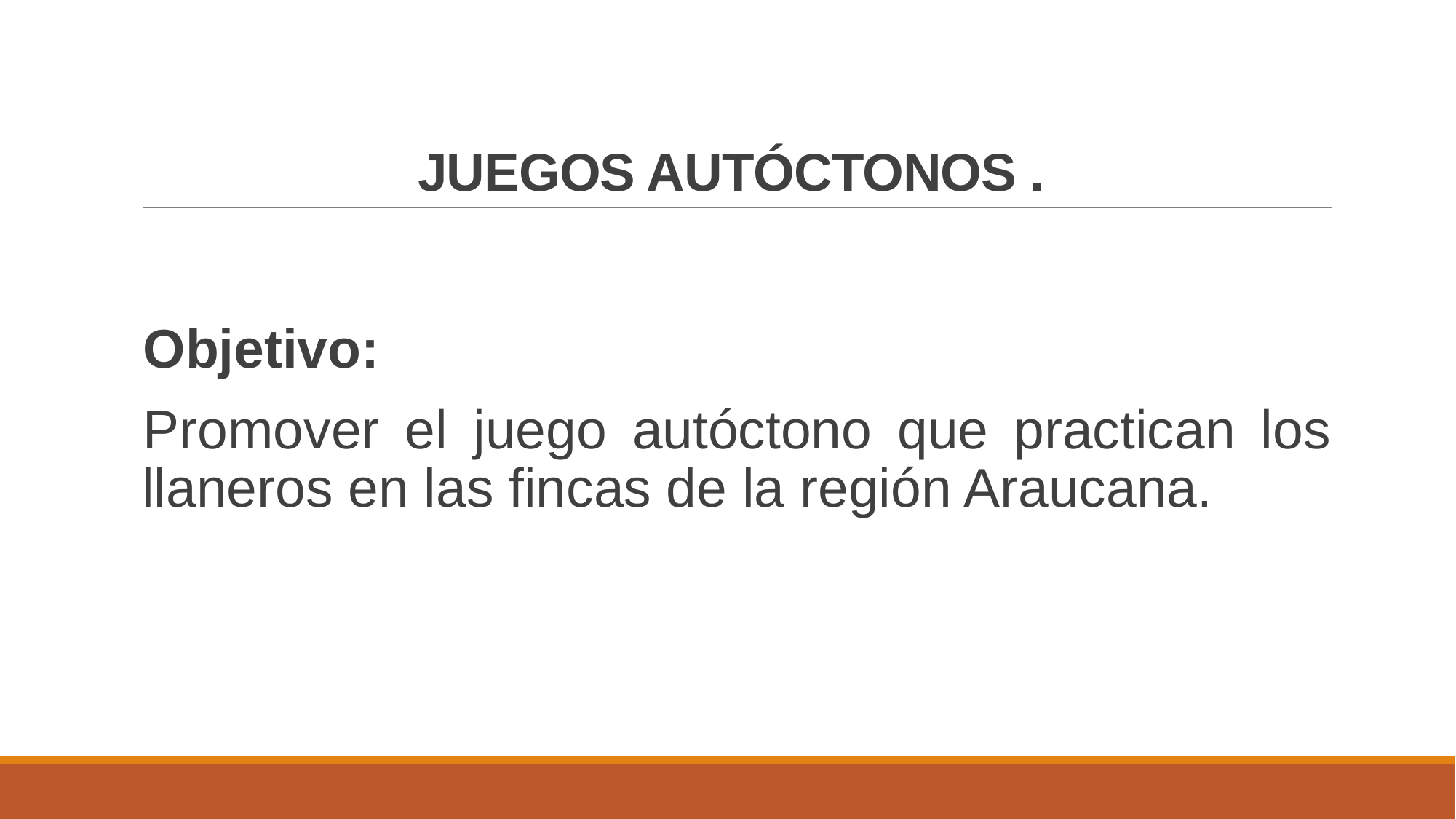

# JUEGOS AUTÓCTONOS .
Objetivo:
Promover el juego autóctono que practican los llaneros en las fincas de la región Araucana.